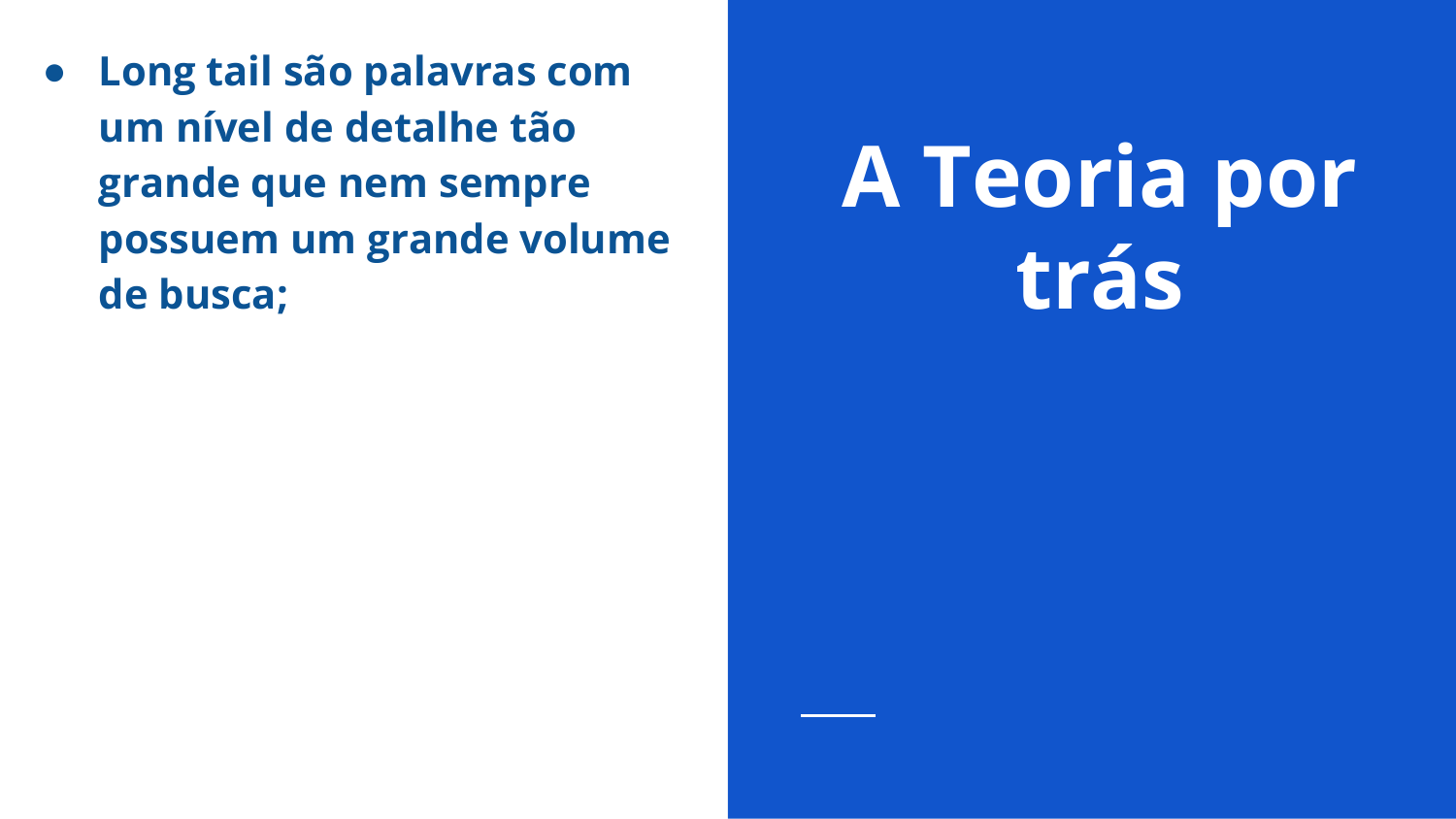

Long tail são palavras com um nível de detalhe tão grande que nem sempre possuem um grande volume de busca;

# A Teoria por trás